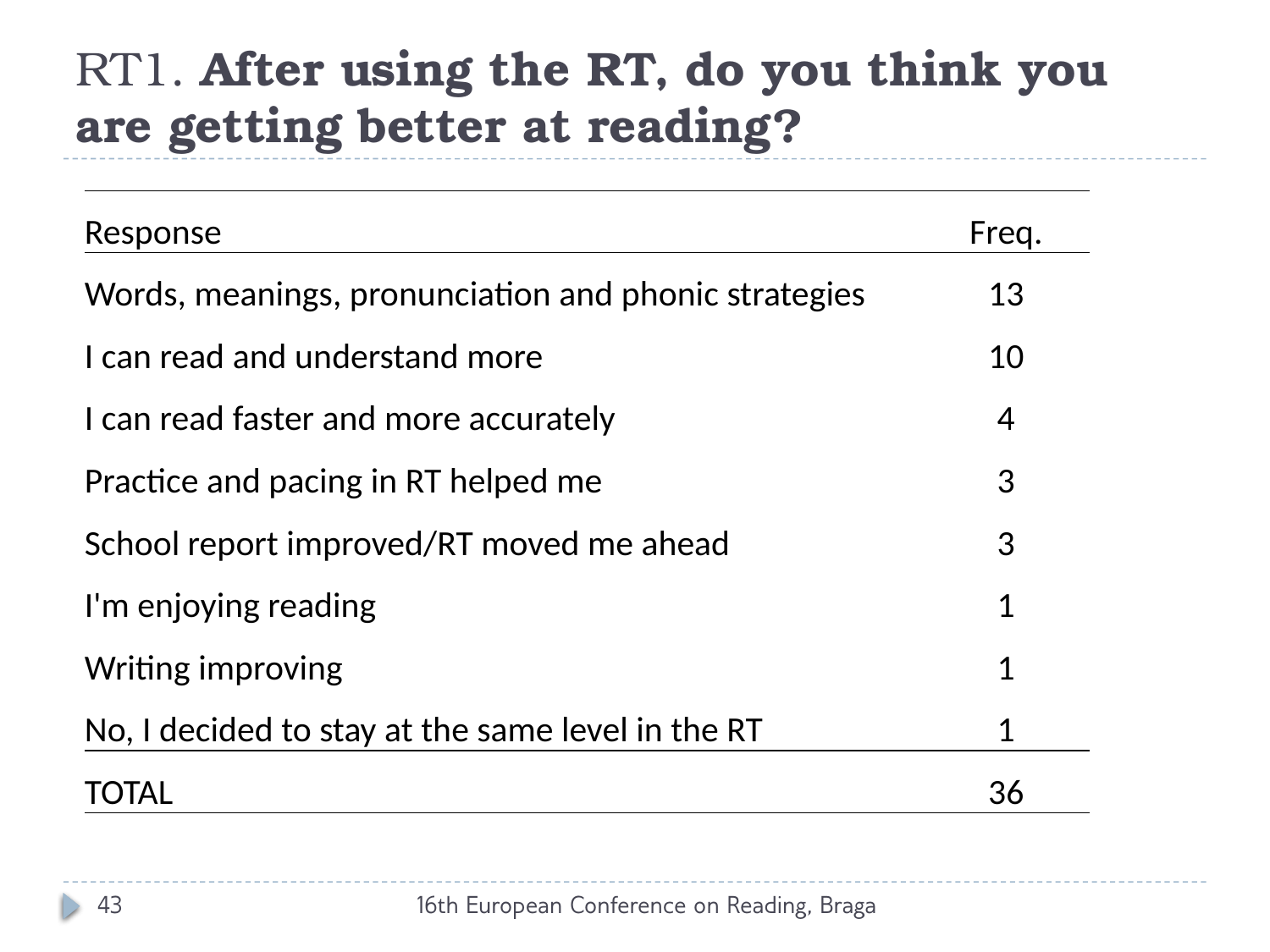

# RT1. After using the RT, do you think you are getting better at reading?
| Response |  |  |  |  | Freq. |
| --- | --- | --- | --- | --- | --- |
| Words, meanings, pronunciation and phonic strategies |  |  |  |  | 13 |
| I can read and understand more |  |  |  |  | 10 |
| I can read faster and more accurately |  |  |  |  | 4 |
| Practice and pacing in RT helped me |  |  |  |  | 3 |
| School report improved/RT moved me ahead |  |  |  |  | 3 |
| I'm enjoying reading |  |  |  |  | 1 |
| Writing improving |  |  |  |  | 1 |
| No, I decided to stay at the same level in the RT |  |  |  |  | 1 |
| TOTAL |  |  |  |  | 36 |
43
16th European Conference on Reading, Braga